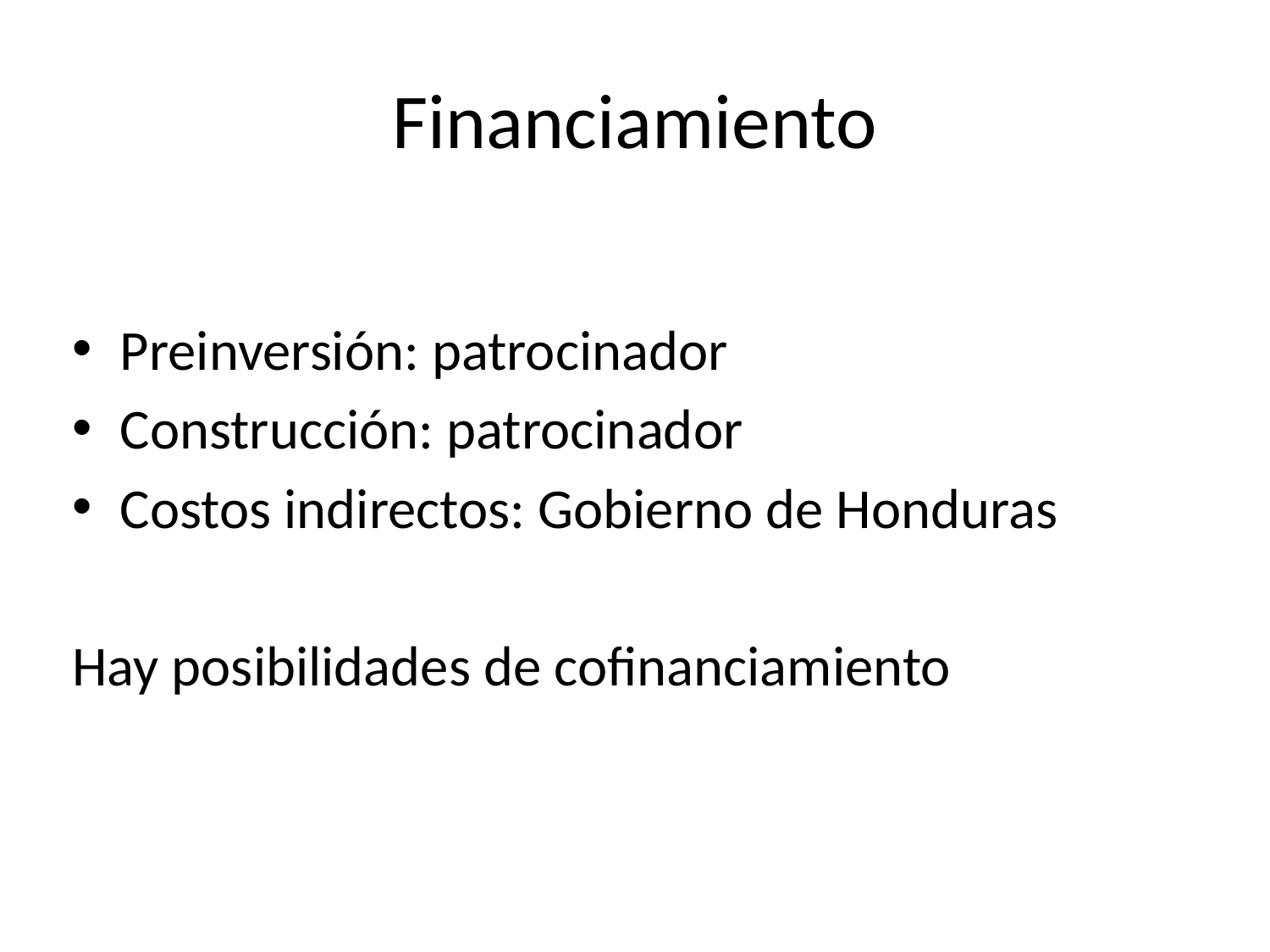

# Financiamiento
Preinversión: patrocinador
Construcción: patrocinador
Costos indirectos: Gobierno de Honduras

Hay posibilidades de cofinanciamiento